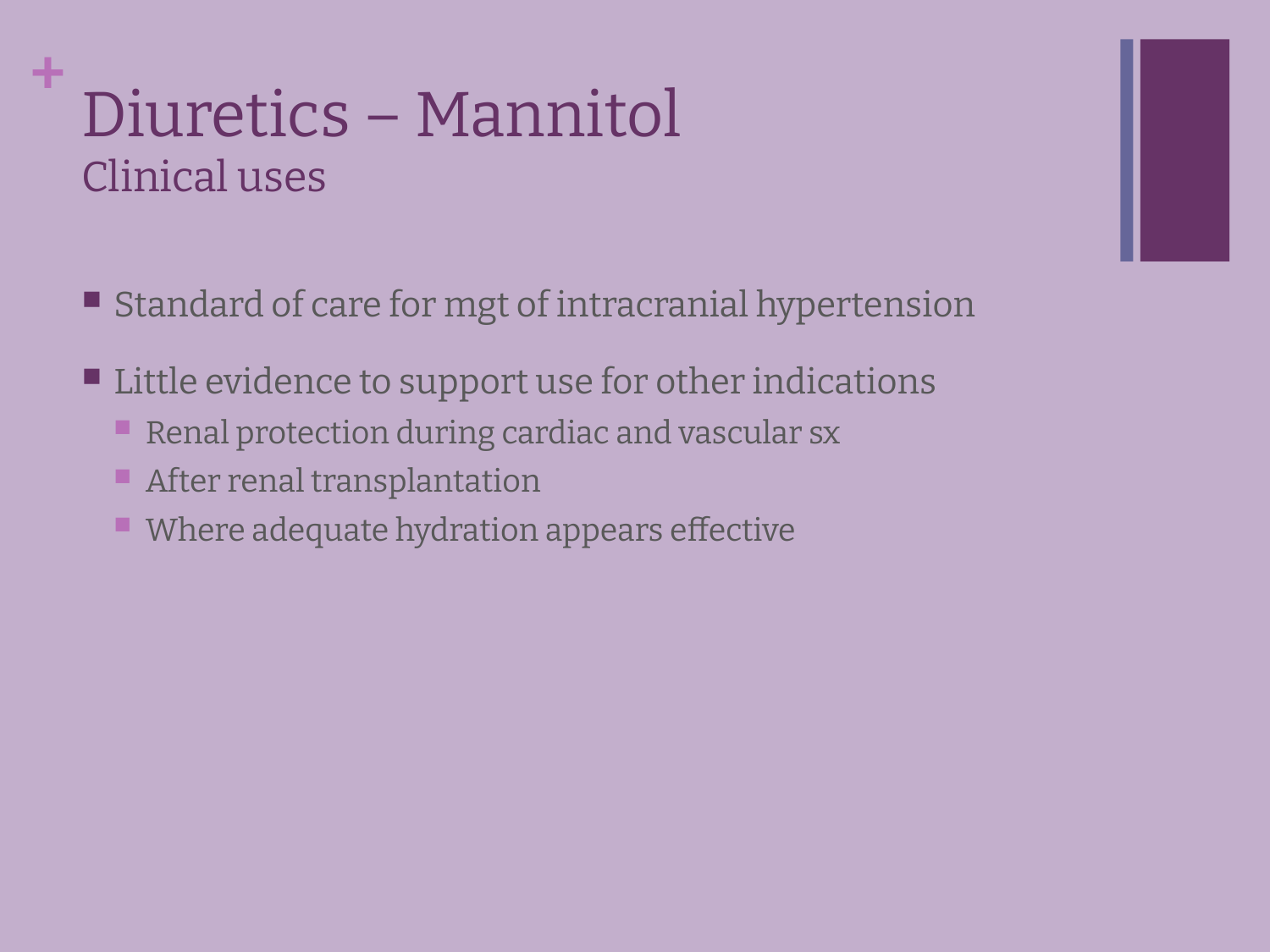

# Diuretics – Mannitol Clinical uses
Standard of care for mgt of intracranial hypertension
Little evidence to support use for other indications
Renal protection during cardiac and vascular sx
After renal transplantation
Where adequate hydration appears effective